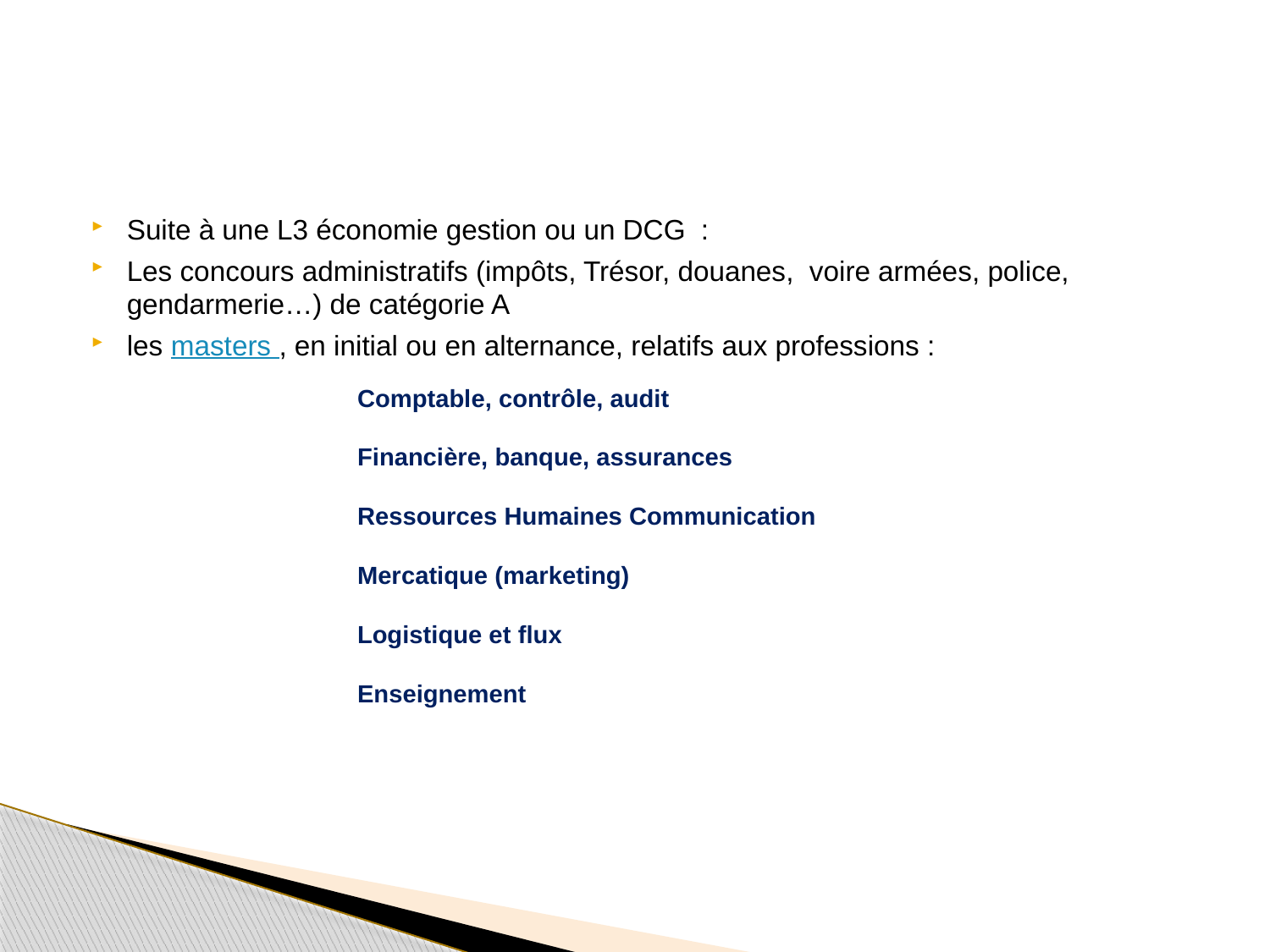

Suite à une L3 économie gestion ou un DCG  :
Les concours administratifs (impôts, Trésor, douanes,  voire armées, police, gendarmerie…) de catégorie A
les masters , en initial ou en alternance, relatifs aux professions :

Comptable, contrôle, audit

Financière, banque, assurances

Ressources Humaines Communication

Mercatique (marketing)

Logistique et flux

Enseignement